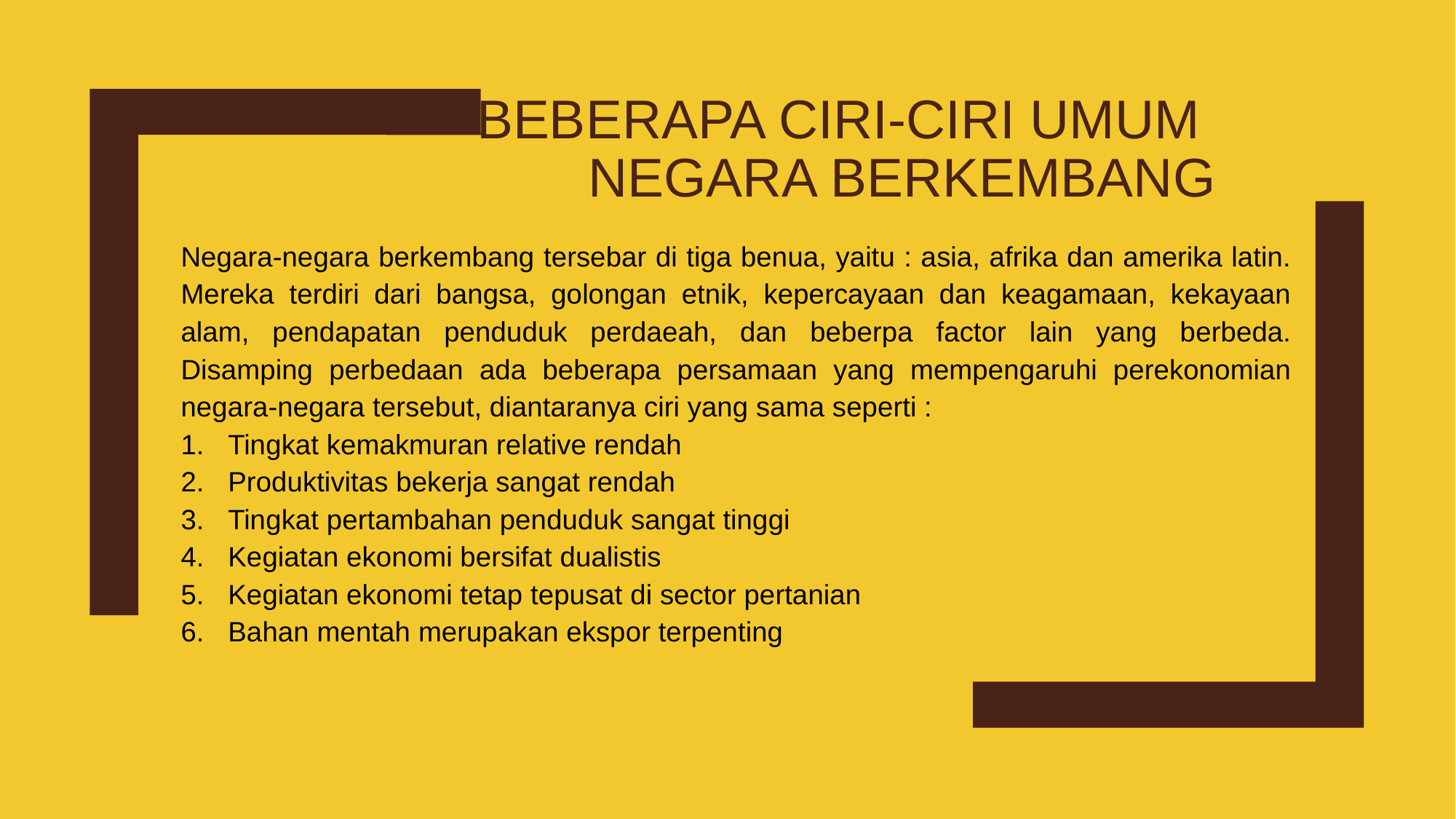

# Beberapa Ciri-ciri umum negara berkembang
Negara-negara berkembang tersebar di tiga benua, yaitu : asia, afrika dan amerika latin. Mereka terdiri dari bangsa, golongan etnik, kepercayaan dan keagamaan, kekayaan alam, pendapatan penduduk perdaeah, dan beberpa factor lain yang berbeda. Disamping perbedaan ada beberapa persamaan yang mempengaruhi perekonomian negara-negara tersebut, diantaranya ciri yang sama seperti :
Tingkat kemakmuran relative rendah
Produktivitas bekerja sangat rendah
Tingkat pertambahan penduduk sangat tinggi
Kegiatan ekonomi bersifat dualistis
Kegiatan ekonomi tetap tepusat di sector pertanian
Bahan mentah merupakan ekspor terpenting